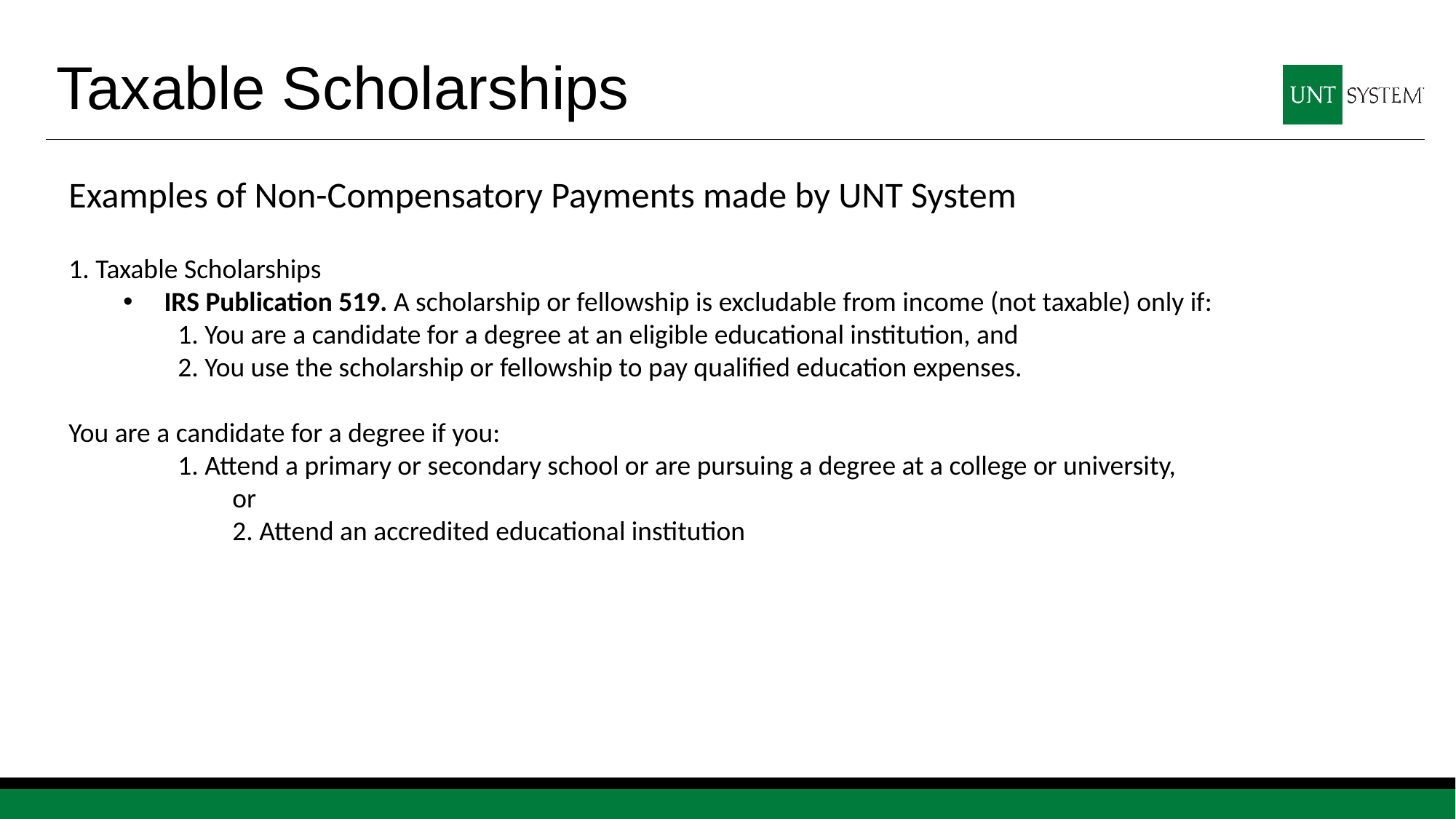

# Taxable Scholarships
Examples of Non-Compensatory Payments made by UNT System

1. Taxable Scholarships
IRS Publication 519. A scholarship or fellowship is excludable from income (not taxable) only if:
1. You are a candidate for a degree at an eligible educational institution, and
2. You use the scholarship or fellowship to pay qualified education expenses.

You are a candidate for a degree if you:
	1. Attend a primary or secondary school or are pursuing a degree at a college or university,
	or
	2. Attend an accredited educational institution